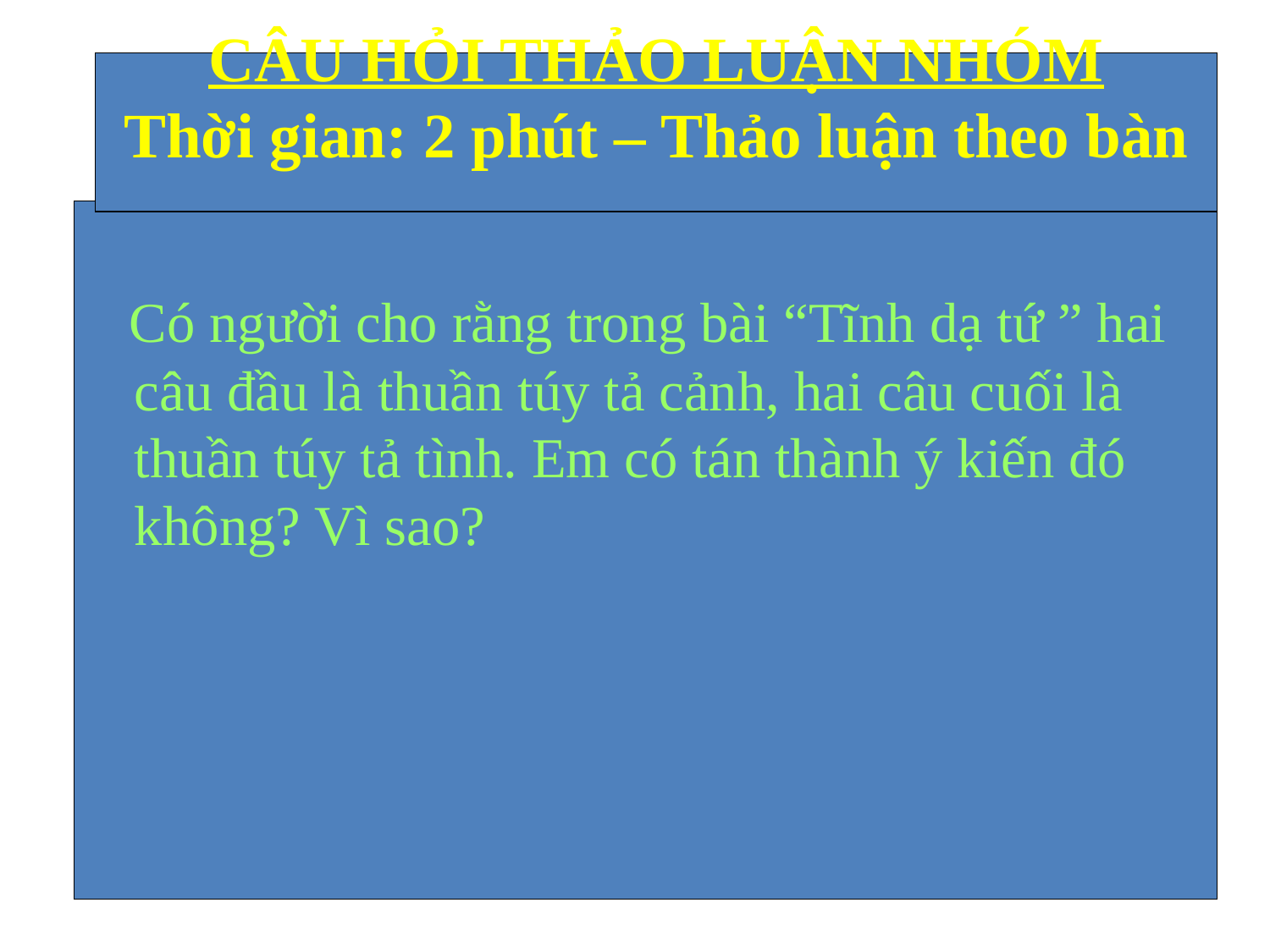

#
CÂU HỎI THẢO LUẬN NHÓM
Thời gian: 2 phút – Thảo luận theo bàn

   Có người cho rằng trong bài “Tĩnh dạ tứ ” hai câu đầu là thuần túy tả cảnh, hai câu cuối là thuần túy tả tình. Em có tán thành ý kiến đó không? Vì sao?